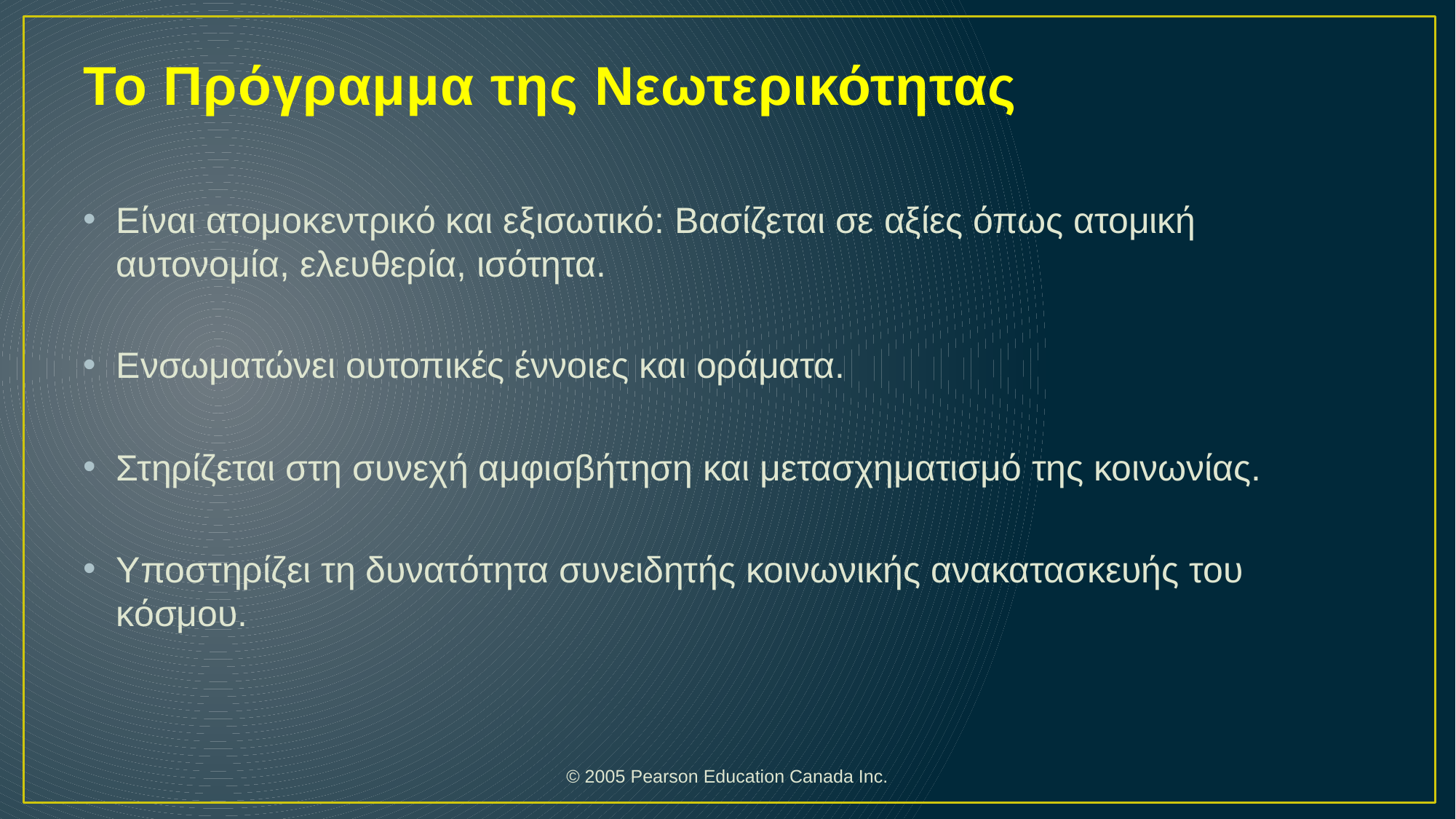

# Το Πρόγραμμα της Νεωτερικότητας
Είναι ατομοκεντρικό και εξισωτικό: Βασίζεται σε αξίες όπως ατομική αυτονομία, ελευθερία, ισότητα.

Ενσωματώνει ουτοπικές έννοιες και οράματα.

Στηρίζεται στη συνεχή αμφισβήτηση και μετασχηματισμό της κοινωνίας.

Υποστηρίζει τη δυνατότητα συνειδητής κοινωνικής ανακατασκευής του κόσμου.

 © 2005 Pearson Education Canada Inc.